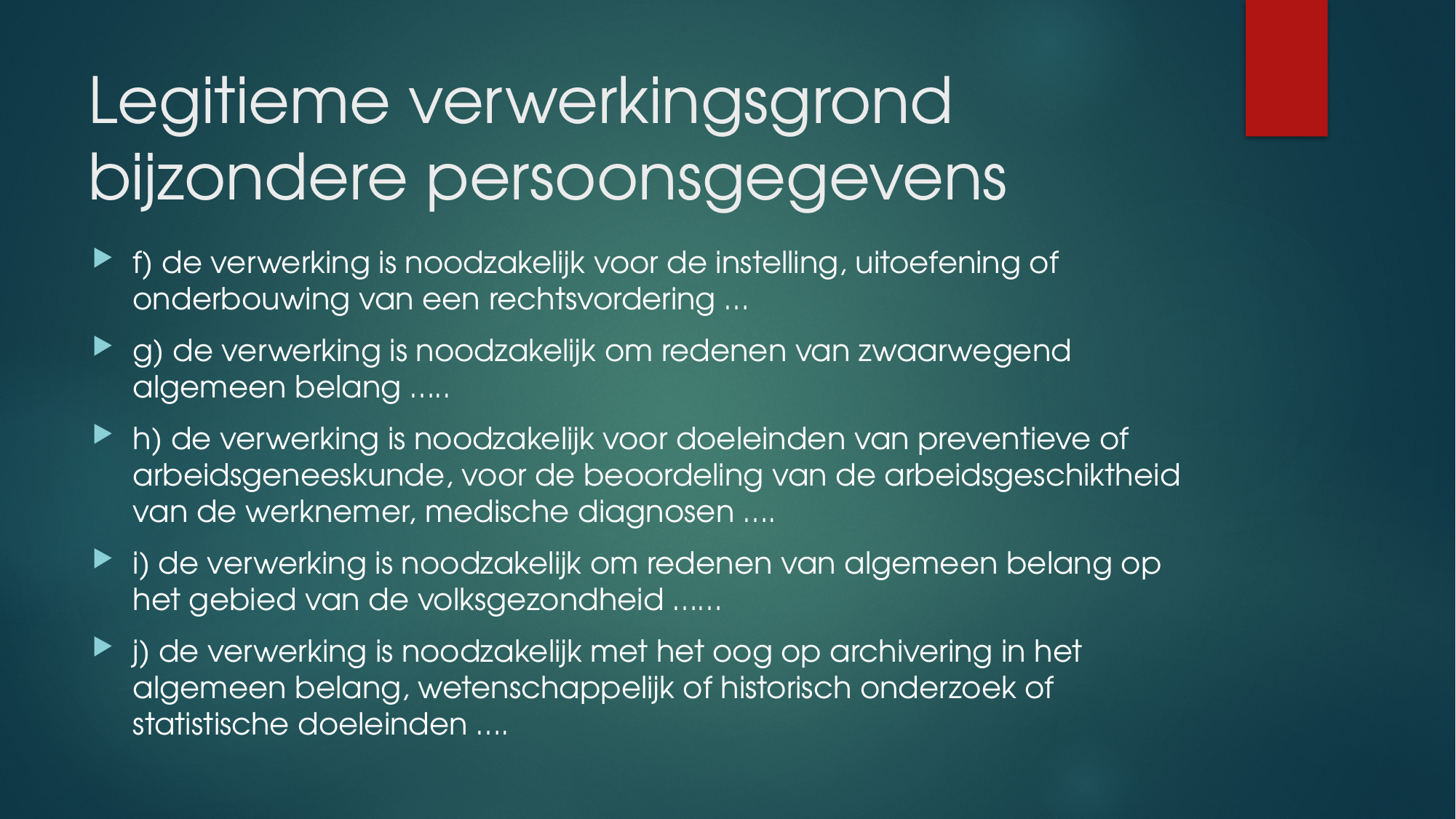

# Legitieme verwerkingsgrond bijzondere persoonsgegevens
f) de verwerking is noodzakelijk voor de instelling, uitoefening of onderbouwing van een rechtsvordering …
g) de verwerking is noodzakelijk om redenen van zwaarwegend algemeen belang …..
h) de verwerking is noodzakelijk voor doeleinden van preventieve of arbeidsgeneeskunde, voor de beoordeling van de arbeidsgeschiktheid van de werknemer, medische diagnosen ….
i) de verwerking is noodzakelijk om redenen van algemeen belang op het gebied van de volksgezondheid ……
j) de verwerking is noodzakelijk met het oog op archivering in het algemeen belang, wetenschappelijk of historisch onderzoek of statistische doeleinden ….